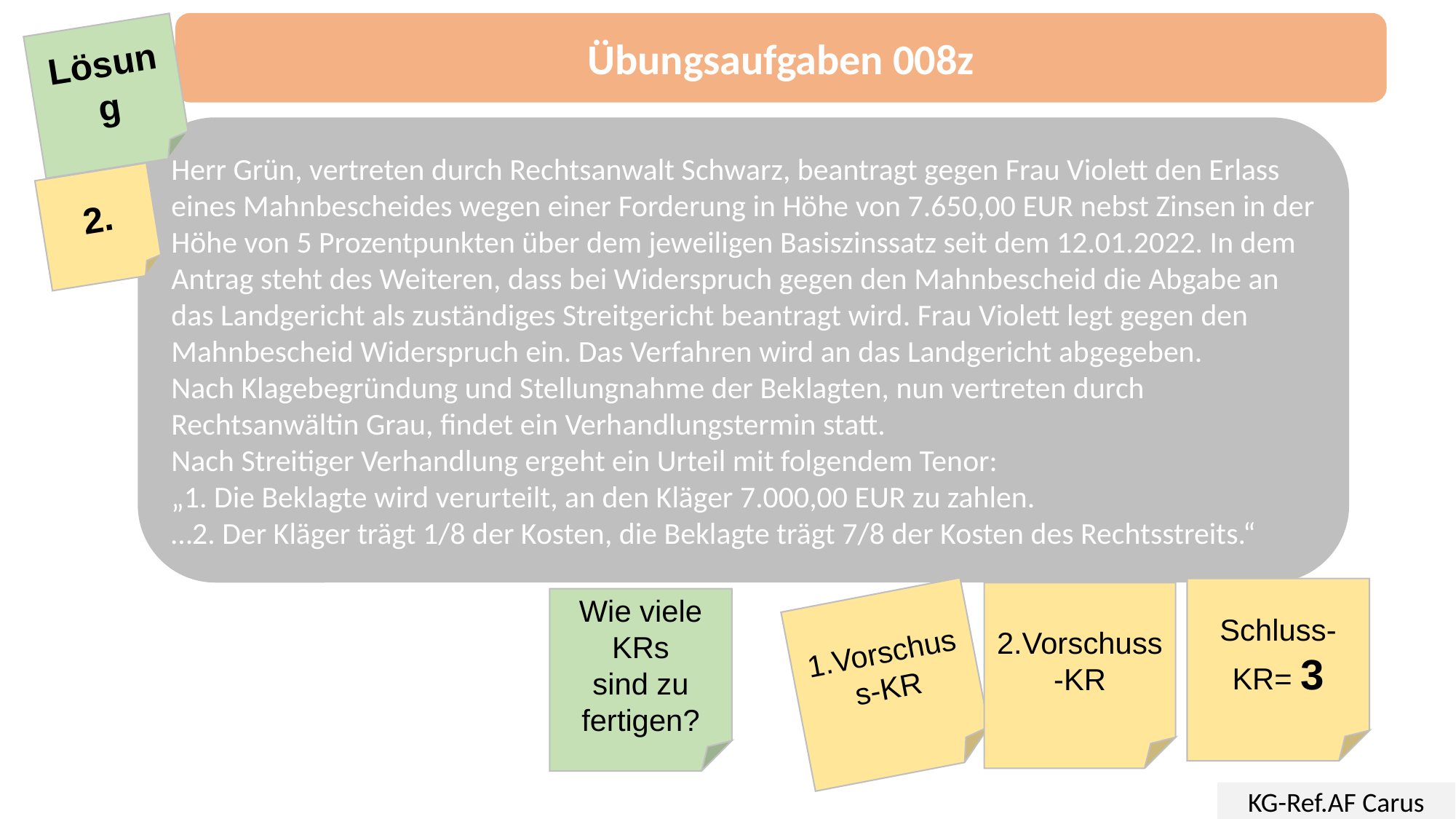

Übungsaufgaben 008z
Lösung
Herr Grün, vertreten durch Rechtsanwalt Schwarz, beantragt gegen Frau Violett den Erlass eines Mahnbescheides wegen einer Forderung in Höhe von 7.650,00 EUR nebst Zinsen in der Höhe von 5 Prozentpunkten über dem jeweiligen Basiszinssatz seit dem 12.01.2022. In dem Antrag steht des Weiteren, dass bei Widerspruch gegen den Mahnbescheid die Abgabe an das Landgericht als zuständiges Streitgericht beantragt wird. Frau Violett legt gegen den Mahnbescheid Widerspruch ein. Das Verfahren wird an das Landgericht abgegeben.
Nach Klagebegründung und Stellungnahme der Beklagten, nun vertreten durch Rechtsanwältin Grau, findet ein Verhandlungstermin statt.
Nach Streitiger Verhandlung ergeht ein Urteil mit folgendem Tenor:
„1. Die Beklagte wird verurteilt, an den Kläger 7.000,00 EUR zu zahlen.
…2. Der Kläger trägt 1/8 der Kosten, die Beklagte trägt 7/8 der Kosten des Rechtsstreits.“
2.

Schluss-KR= 3
2.Vorschuss-KR
Wie viele
KRs
sind zu fertigen?
1.Vorschuss-KR
KG-Ref.AF Carus